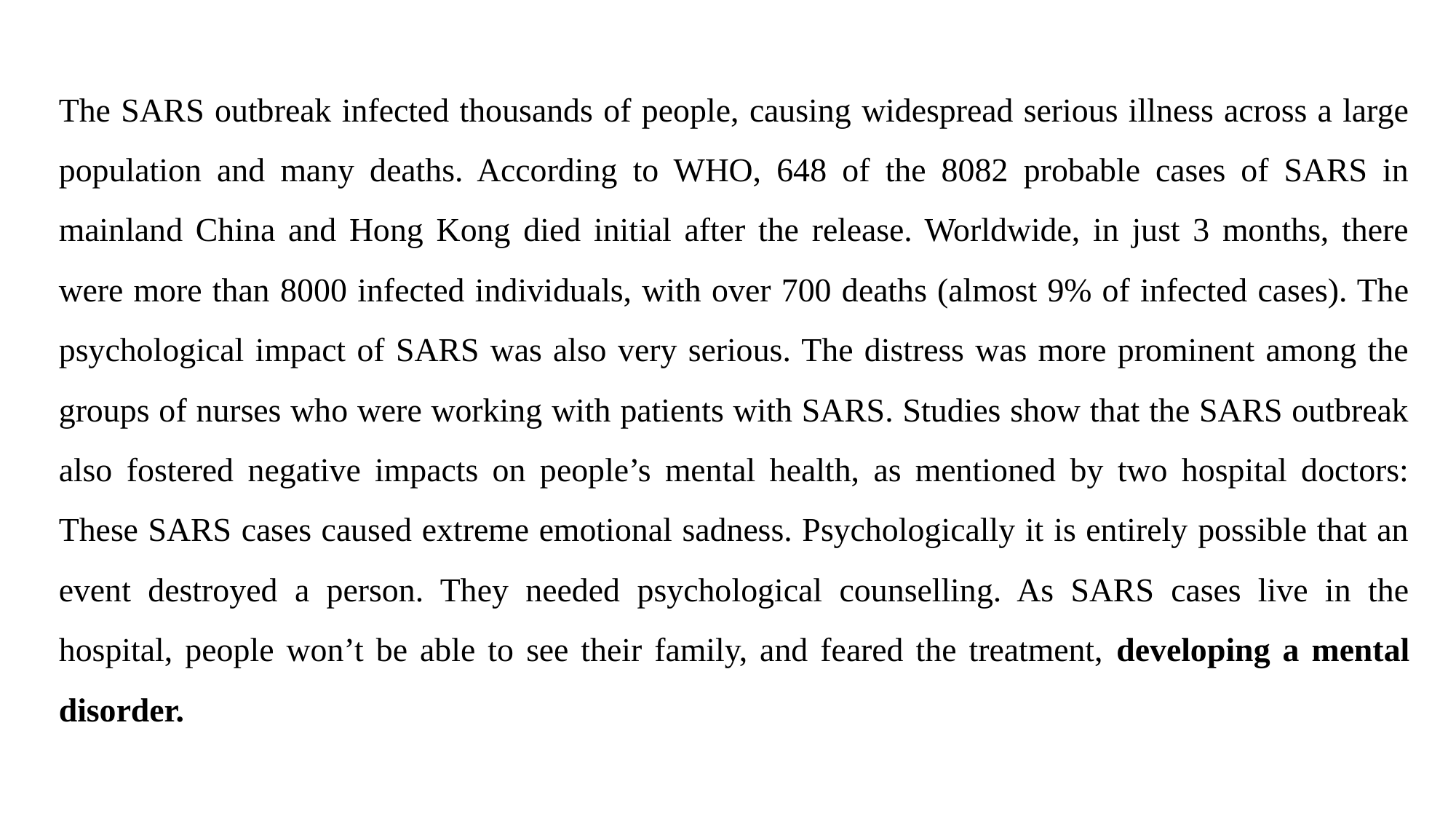

The SARS outbreak infected thousands of people, causing widespread serious illness across a large population and many deaths. According to WHO, 648 of the 8082 probable cases of SARS in mainland China and Hong Kong died initial after the release. Worldwide, in just 3 months, there were more than 8000 infected individuals, with over 700 deaths (almost 9% of infected cases). The psychological impact of SARS was also very serious. The distress was more prominent among the groups of nurses who were working with patients with SARS. Studies show that the SARS outbreak also fostered negative impacts on people’s mental health, as mentioned by two hospital doctors: These SARS cases caused extreme emotional sadness. Psychologically it is entirely possible that an event destroyed a person. They needed psychological counselling. As SARS cases live in the hospital, people won’t be able to see their family, and feared the treatment, developing a mental disorder.